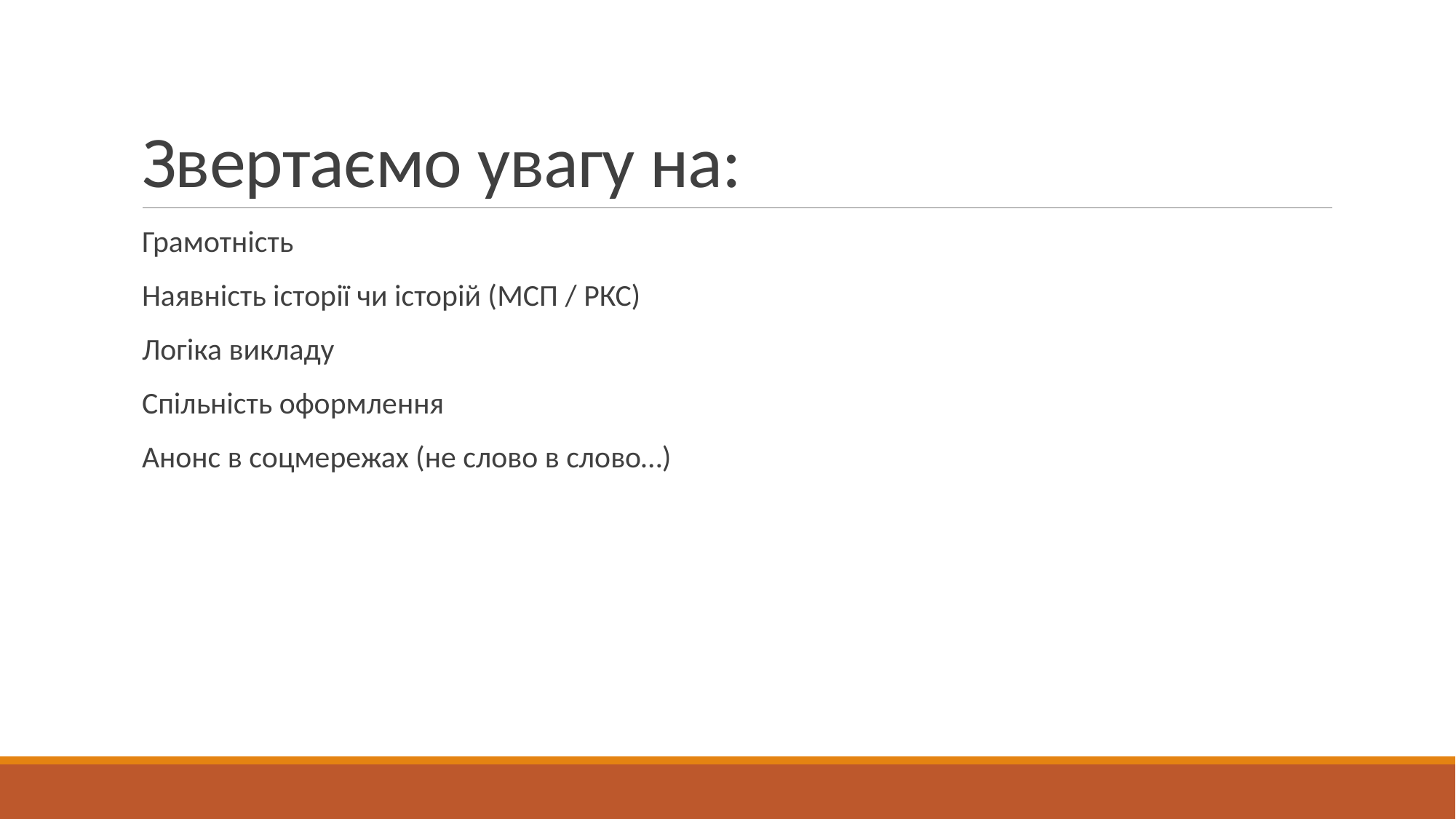

# Звертаємо увагу на:
Грамотність
Наявність історії чи історій (МСП / РКС)
Логіка викладу
Спільність оформлення
Анонс в соцмережах (не слово в слово…)